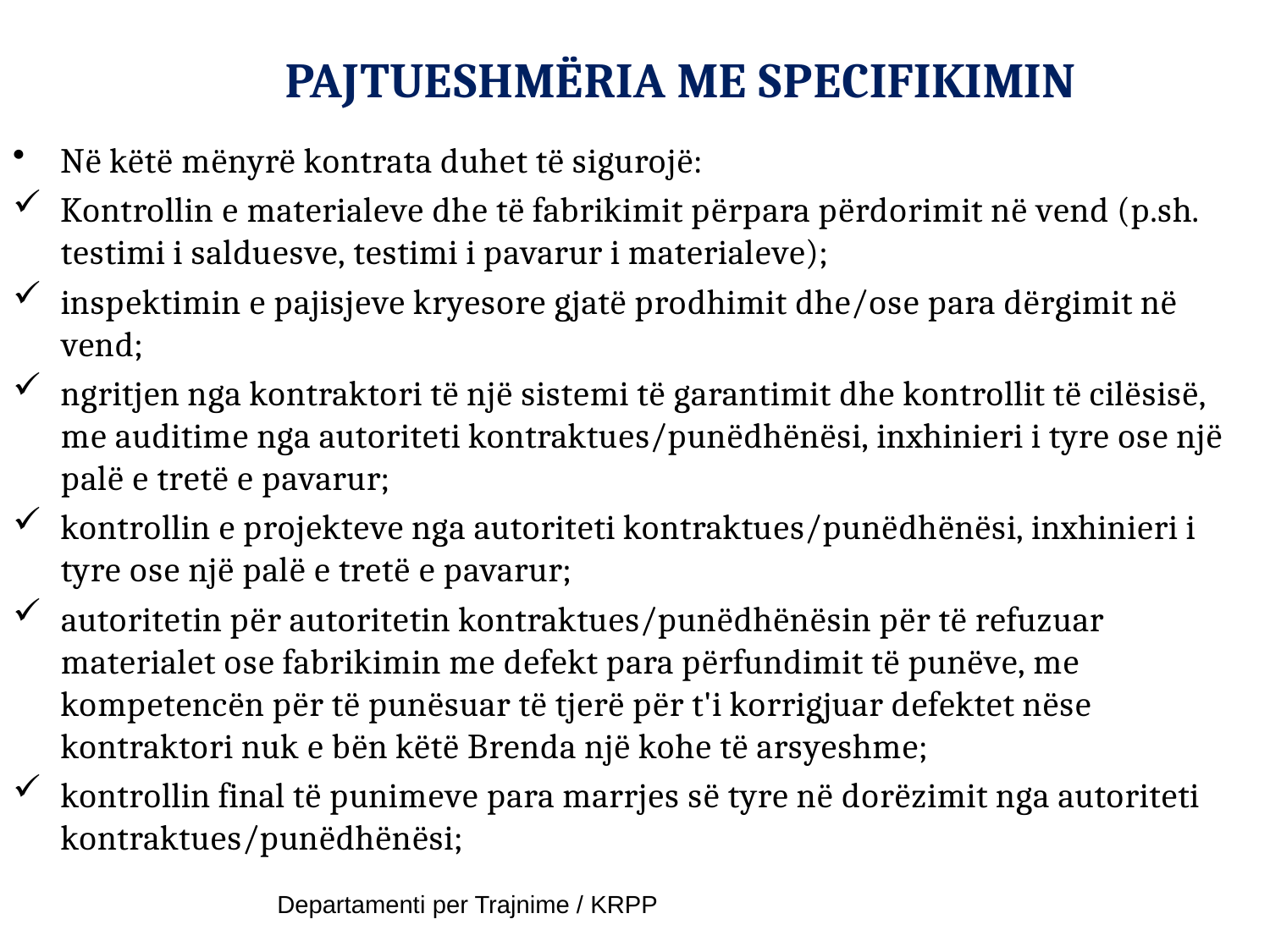

# PAJTUESHMËRIA ME SPECIFIKIMIN
Në këtë mënyrë kontrata duhet të sigurojë:
Kontrollin e materialeve dhe të fabrikimit përpara përdorimit në vend (p.sh. testimi i salduesve, testimi i pavarur i materialeve);
inspektimin e pajisjeve kryesore gjatë prodhimit dhe/ose para dërgimit në vend;
ngritjen nga kontraktori të një sistemi të garantimit dhe kontrollit të cilësisë, me auditime nga autoriteti kontraktues/punëdhënësi, inxhinieri i tyre ose një palë e tretë e pavarur;
kontrollin e projekteve nga autoriteti kontraktues/punëdhënësi, inxhinieri i tyre ose një palë e tretë e pavarur;
autoritetin për autoritetin kontraktues/punëdhënësin për të refuzuar materialet ose fabrikimin me defekt para përfundimit të punëve, me kompetencën për të punësuar të tjerë për t'i korrigjuar defektet nëse kontraktori nuk e bën këtë Brenda një kohe të arsyeshme;
kontrollin final të punimeve para marrjes së tyre në dorëzimit nga autoriteti kontraktues/punëdhënësi;

Departamenti per Trajnime / KRPP
26